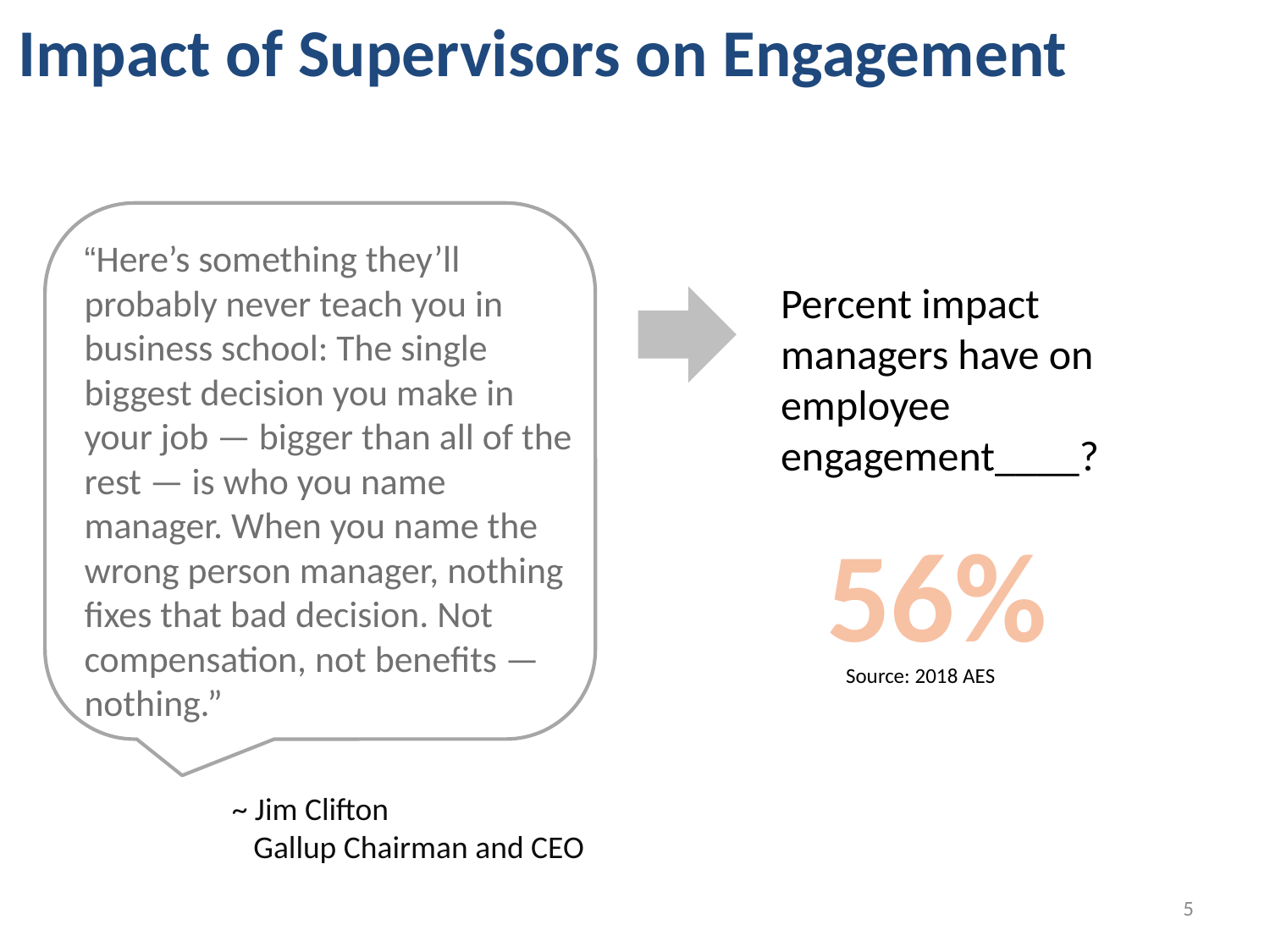

Impact of Supervisors on Engagement

~ Jim Clifton
   Gallup Chairman and CEO

“Here’s something they’ll probably never teach you in business school: The single biggest decision you make in your job — bigger than all of the rest — is who you name manager. When you name the wrong person manager, nothing fixes that bad decision. Not compensation, not benefits — nothing.”
Percent impact managers have on employee engagement____?

56%
Source: 2018 AES
5